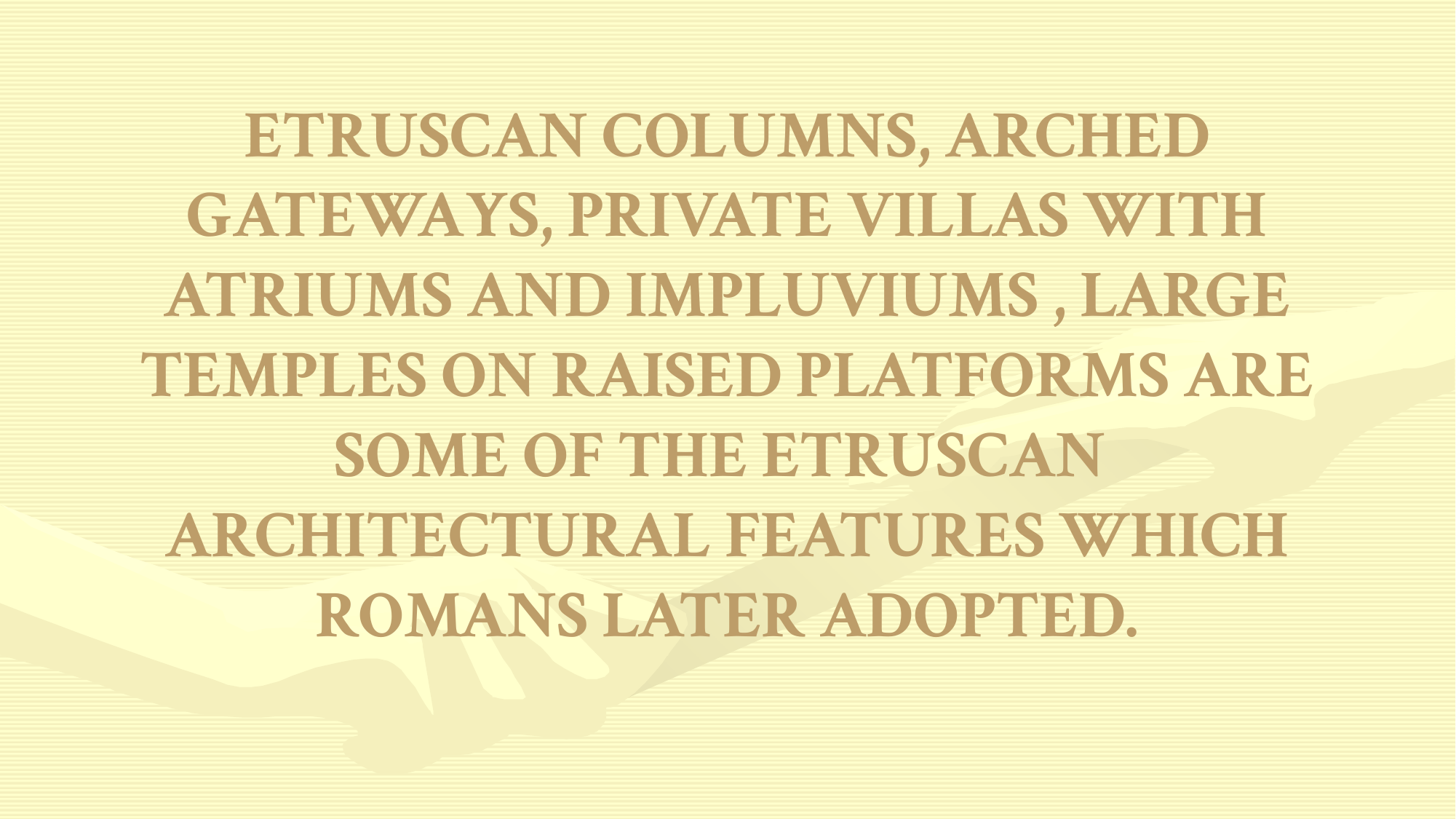

# ETRUSCAN COLUMNS, ARCHED GATEWAYS, PRIVATE VILLAS WITH ATRIUMS AND IMPLUVIUMS , LARGE TEMPLES ON RAISED PLATFORMS ARE SOME OF THE ETRUSCAN  ARCHITECTURAL FEATURES WHICH ROMANS LATER ADOPTED.